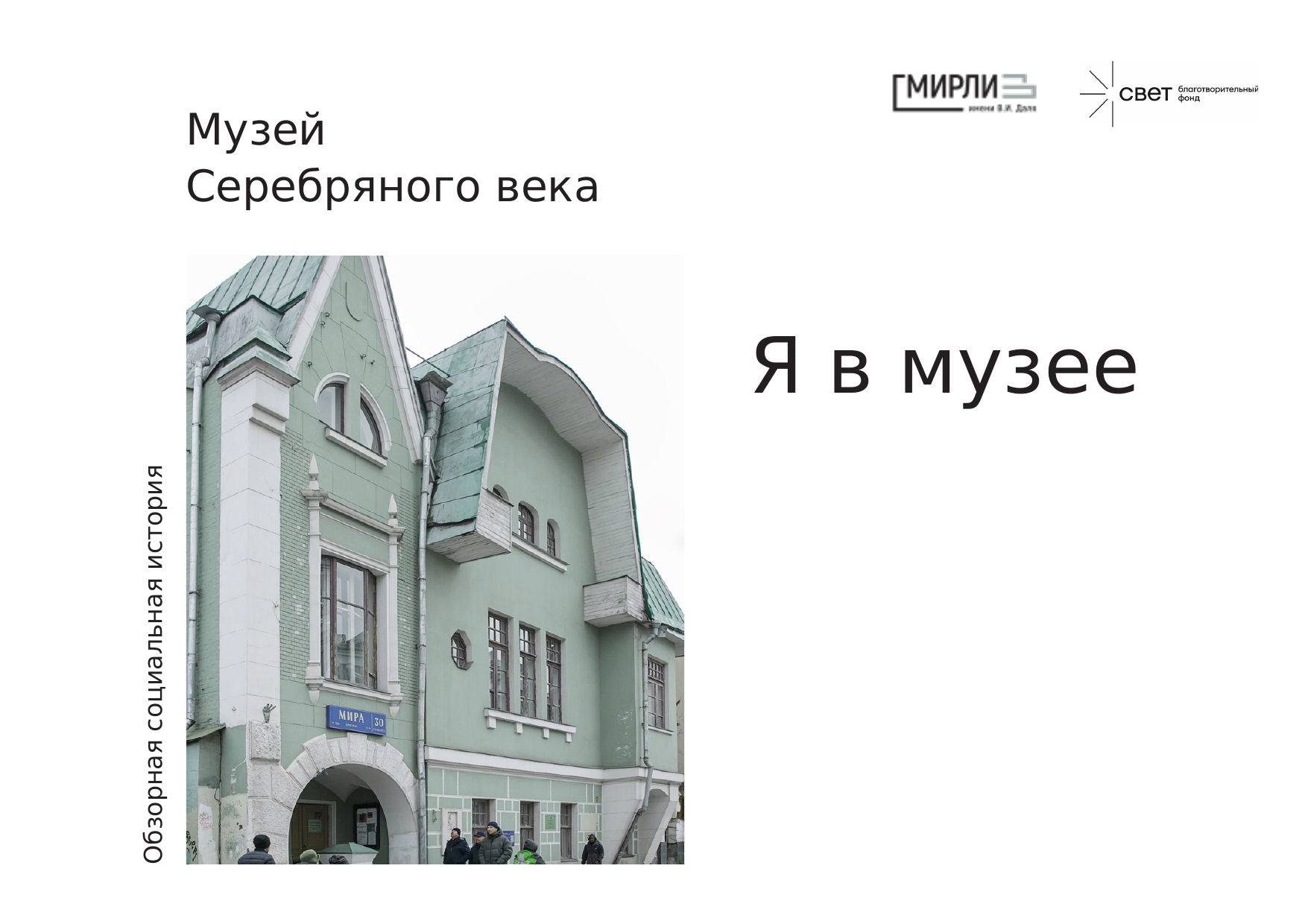

Музей
Серебряного века

Я в музее
Обзорная социальная история